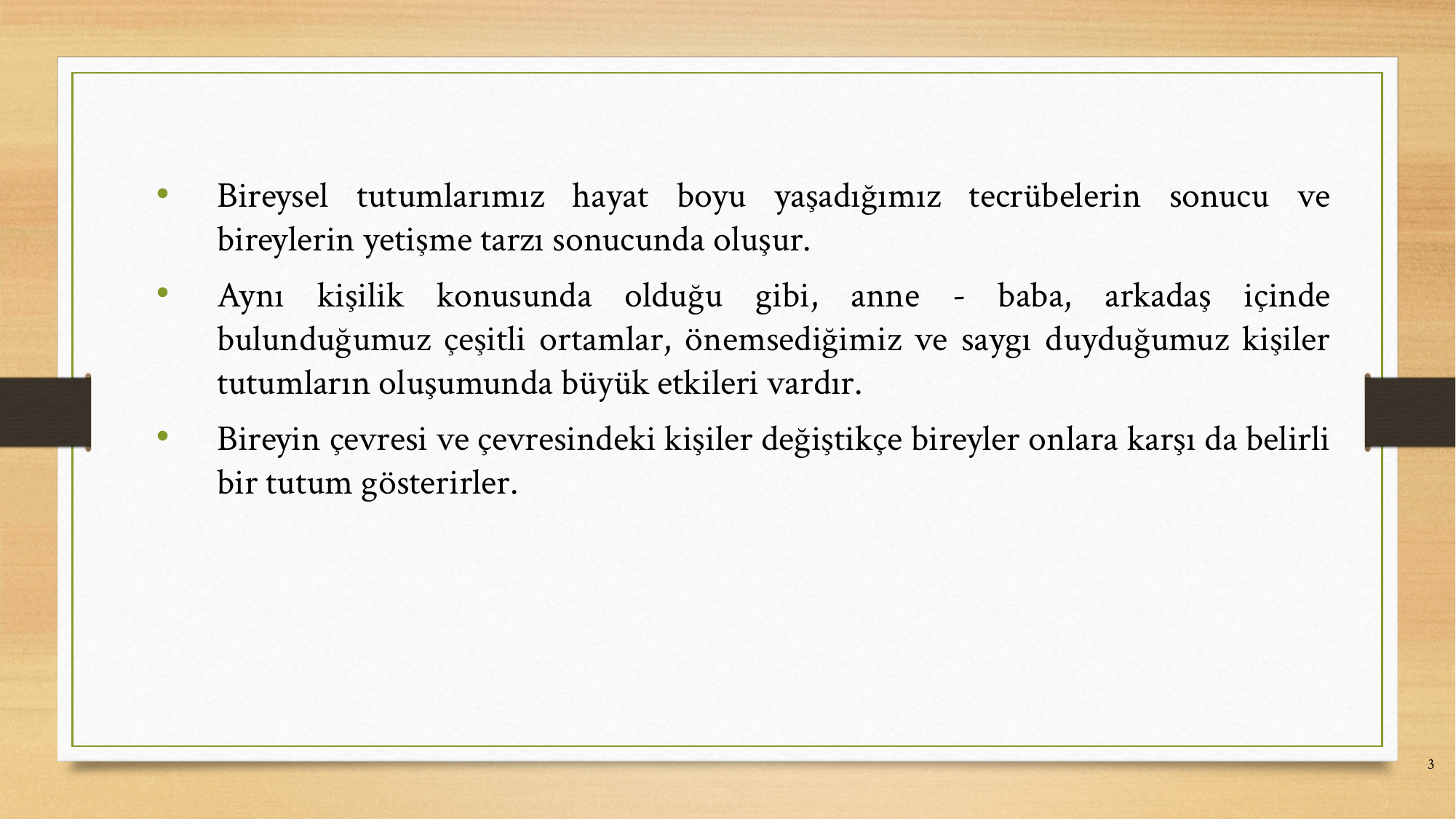

Bireysel tutumlarımız hayat boyu yaşadığımız tecrübelerin sonucu ve bireylerin yetişme tarzı sonucunda oluşur.
Aynı kişilik konusunda olduğu gibi, anne - baba, arkadaş içinde bulunduğumuz çeşitli ortamlar, önemsediğimiz ve saygı duyduğumuz kişiler tutumların oluşumunda büyük etkileri vardır.
Bireyin çevresi ve çevresindeki kişiler değiştikçe bireyler onlara karşı da belirli bir tutum gösterirler.

3